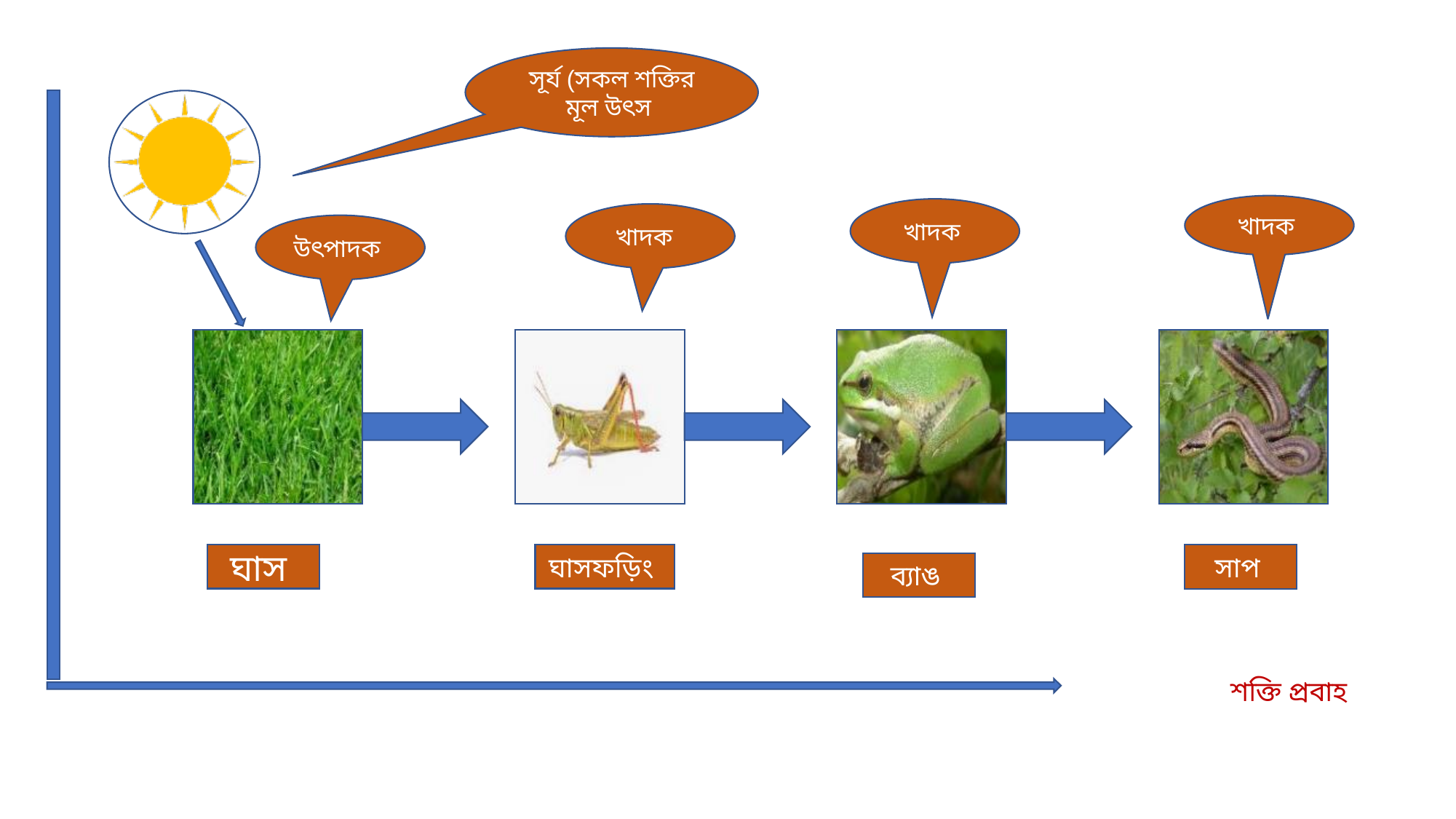

সূর্য (সকল শক্তির মূল উৎস

খাদক
খাদক
খাদক
উৎপাদক

ঘাসফড়িং
ঘাস
সাপ
ব্যাঙ
শক্তি প্রবাহ